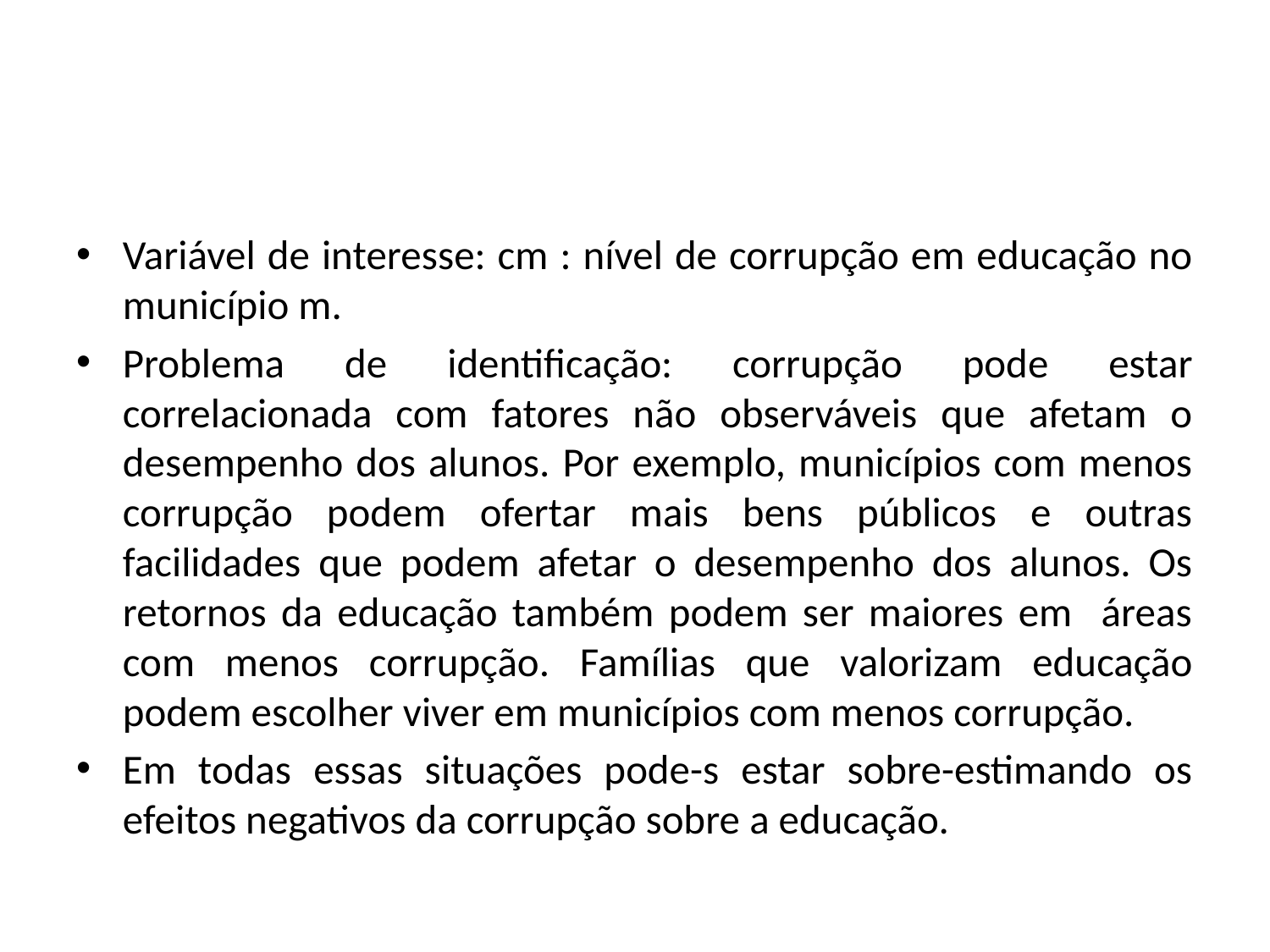

#
Variável de interesse: cm : nível de corrupção em educação no município m.
Problema de identificação: corrupção pode estar correlacionada com fatores não observáveis que afetam o desempenho dos alunos. Por exemplo, municípios com menos corrupção podem ofertar mais bens públicos e outras facilidades que podem afetar o desempenho dos alunos. Os retornos da educação também podem ser maiores em  áreas com menos corrupção. Famílias que valorizam educação podem escolher viver em municípios com menos corrupção.
Em todas essas situações pode-s estar sobre-estimando os efeitos negativos da corrupção sobre a educação.